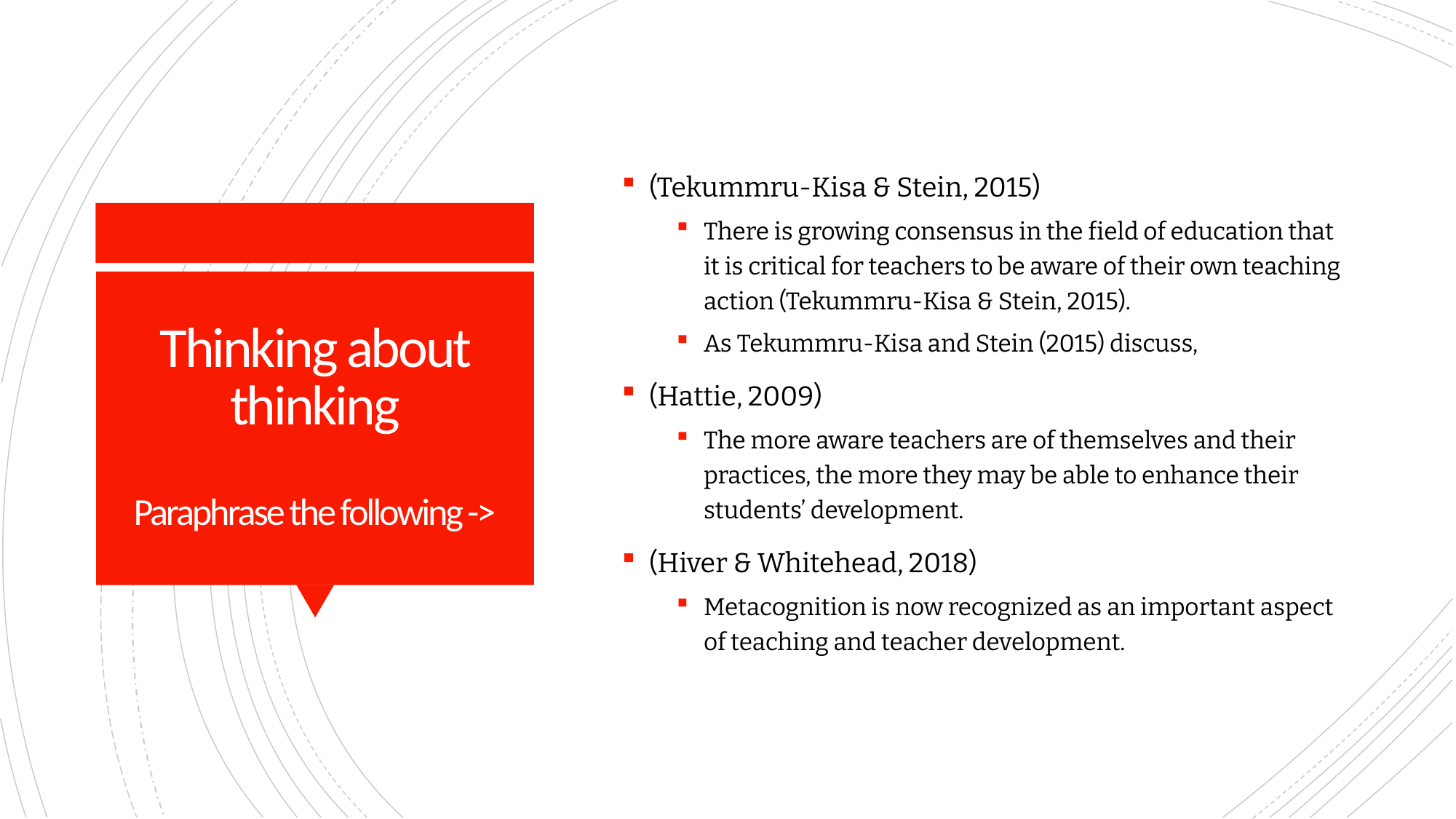

(Tekummru-Kisa & Stein, 2015)
There is growing consensus in the field of education that it is critical for teachers to be aware of their own teaching action (Tekummru-Kisa & Stein, 2015).
As Tekummru-Kisa and Stein (2015) discuss,
(Hattie, 2009)
The more aware teachers are of themselves and their practices, the more they may be able to enhance their students’ development.
(Hiver & Whitehead, 2018)
Metacognition is now recognized as an important aspect of teaching and teacher development.
# Thinking about thinking Paraphrase the following ->